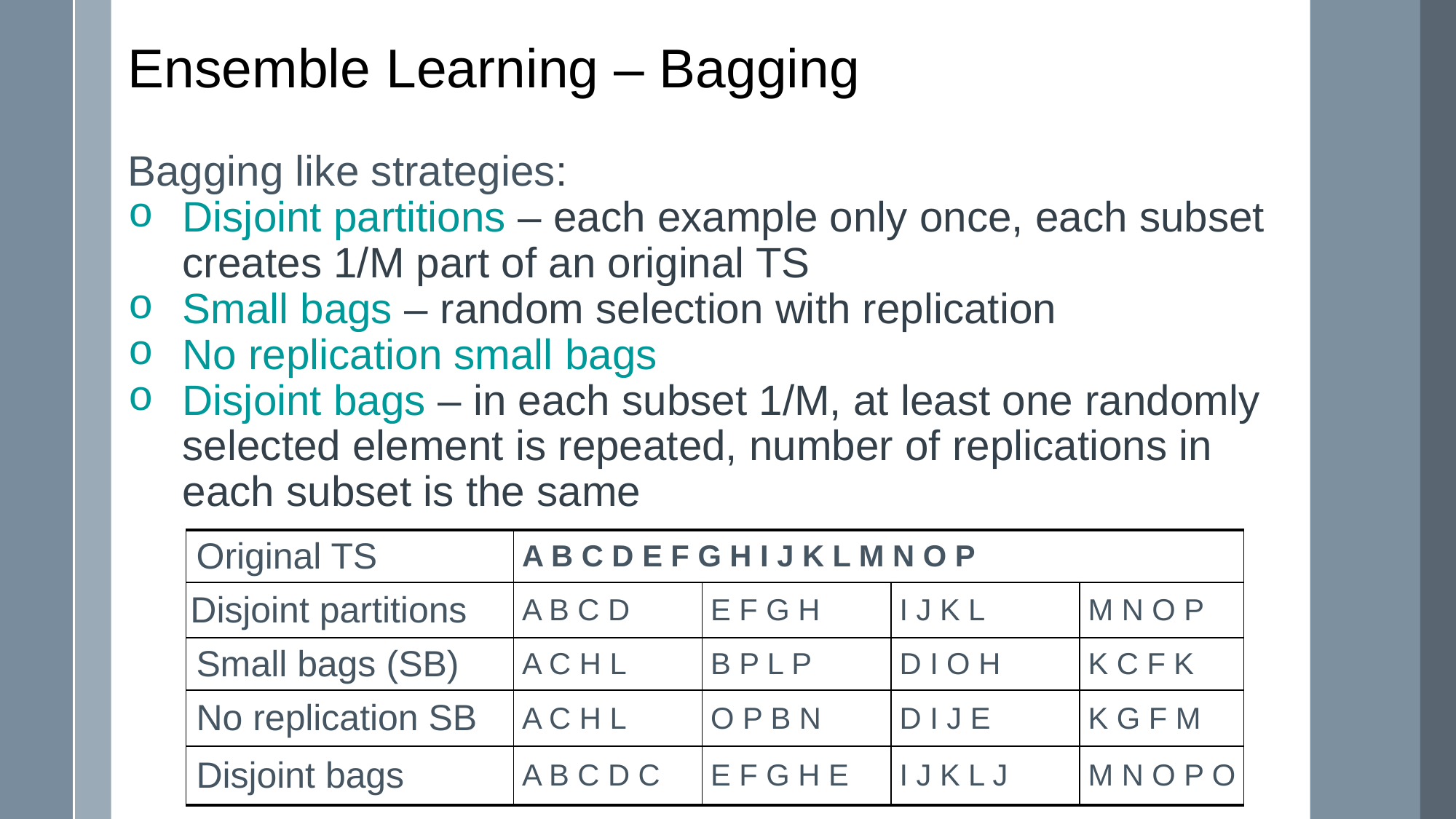

Ensemble Learning – Bagging
Bagging like strategies:
Disjoint partitions – each example only once, each subset creates 1/M part of an original TS
Small bags – random selection with replication
No replication small bags
Disjoint bags – in each subset 1/M, at least one randomly selected element is repeated, number of replications in each subset is the same

| Original TS | A B C D E F G H I J K L M N O P |  |  |  |
| --- | --- | --- | --- | --- |
| Disjoint partitions | A B C D | E F G H | I J K L | M N O P |
| Small bags (SB) | A C H L | B P L P | D I O H | K C F K |
| No replication SB | A C H L | O P B N | D I J E | K G F M |
| Disjoint bags | A B C D C | E F G H E | I J K L J | M N O P O |